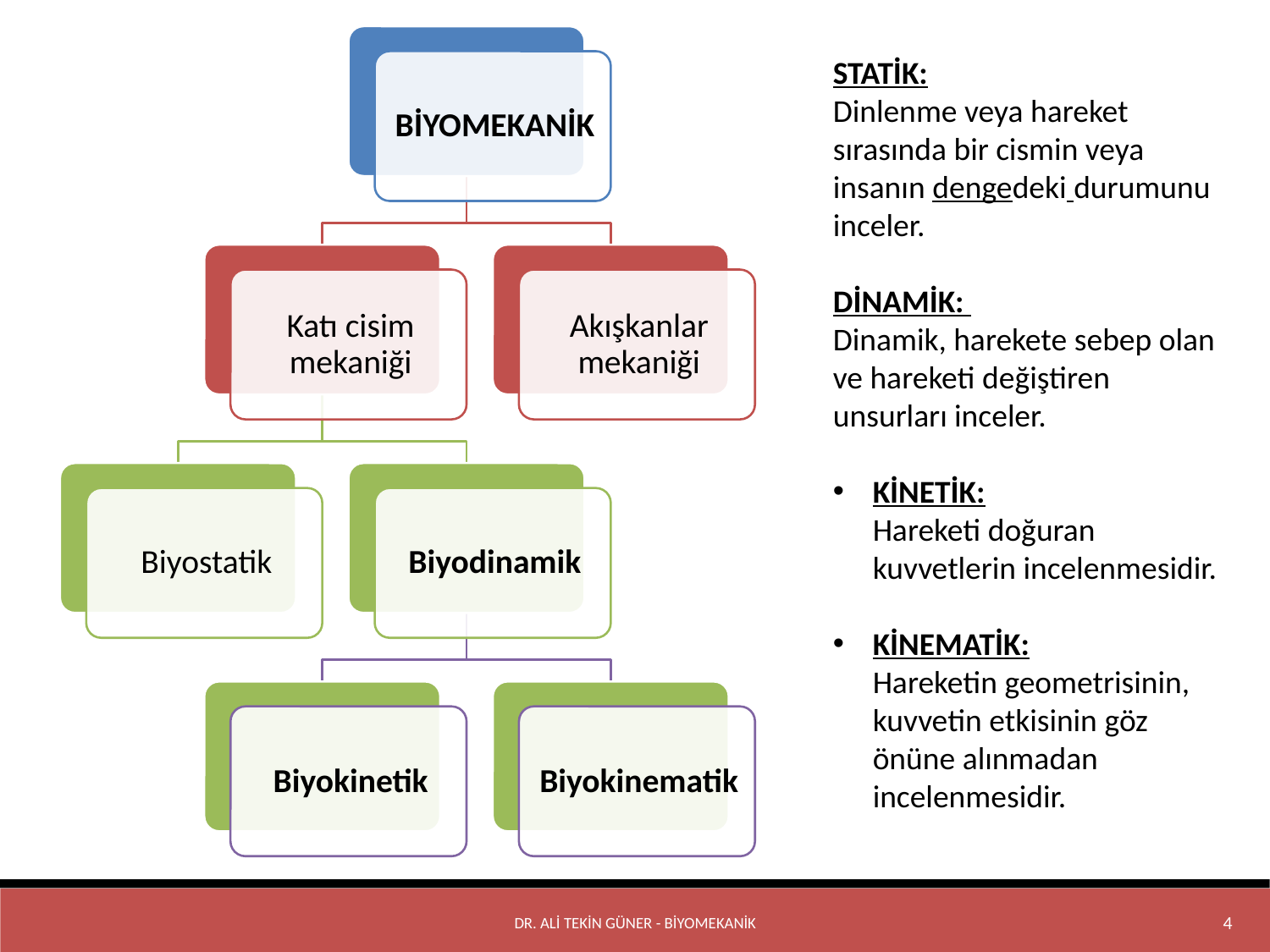

BİYOMEKANİK
Katı cisim mekaniği
Biyostatik
Biyodinamik
Biyokinetik
Biyokinematik
Akışkanlar mekaniği
STATİK:
Dinlenme veya hareket sırasında bir cismin veya insanın dengedeki durumunu inceler.

DİNAMİK:
Dinamik, harekete sebep olan ve hareketi değiştiren unsurları inceler.

KİNETİK:
Hareketi doğuran kuvvetlerin incelenmesidir.

KİNEMATİK:
Hareketin geometrisinin, kuvvetin etkisinin göz önüne alınmadan incelenmesidir.
DR. ALİ TEKİN GÜNER - BİYOMEKANİK
4